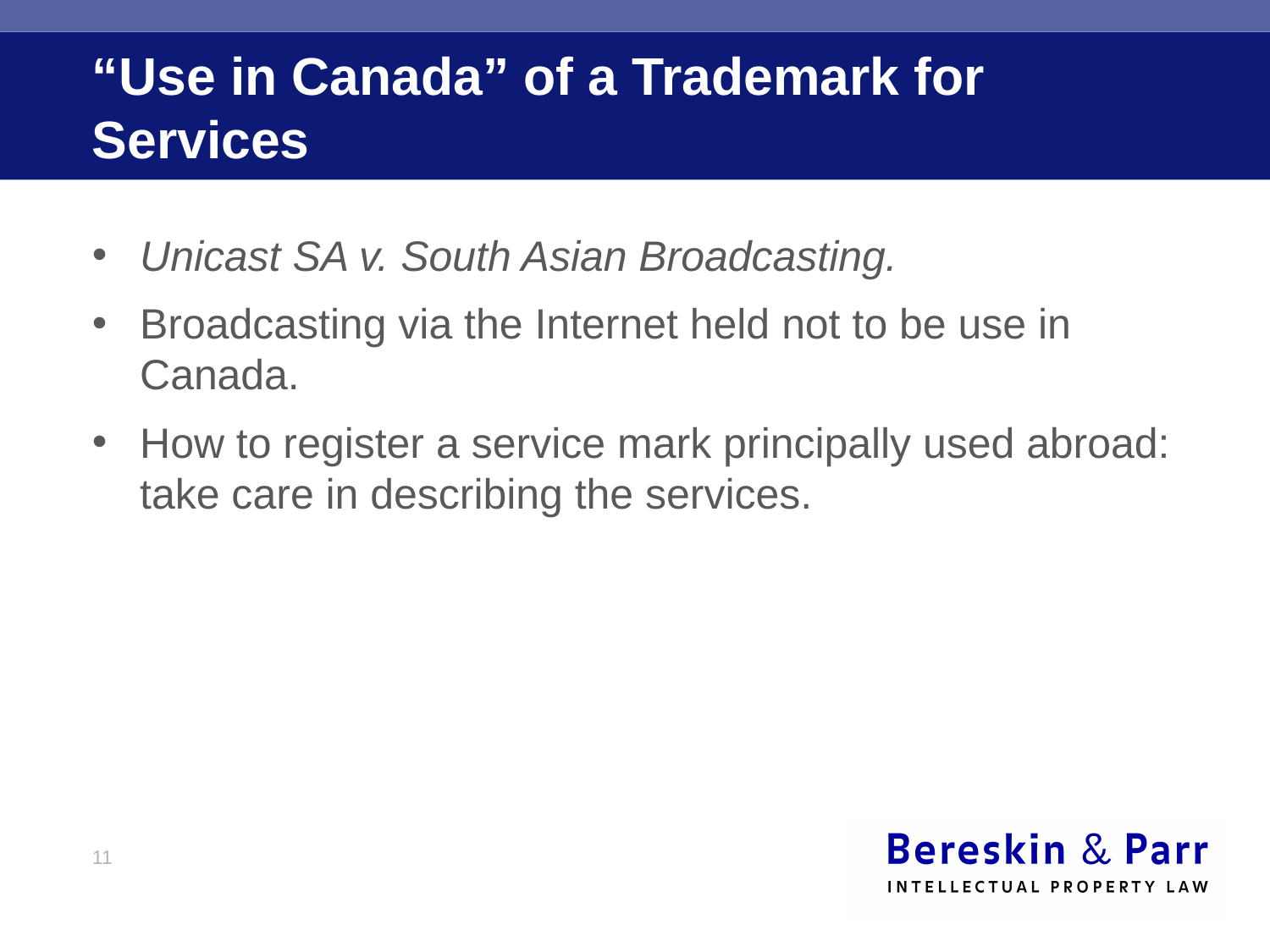

# “Use in Canada” of a Trademark for Services
Unicast SA v. South Asian Broadcasting.
Broadcasting via the Internet held not to be use in Canada.
How to register a service mark principally used abroad: take care in describing the services.
11